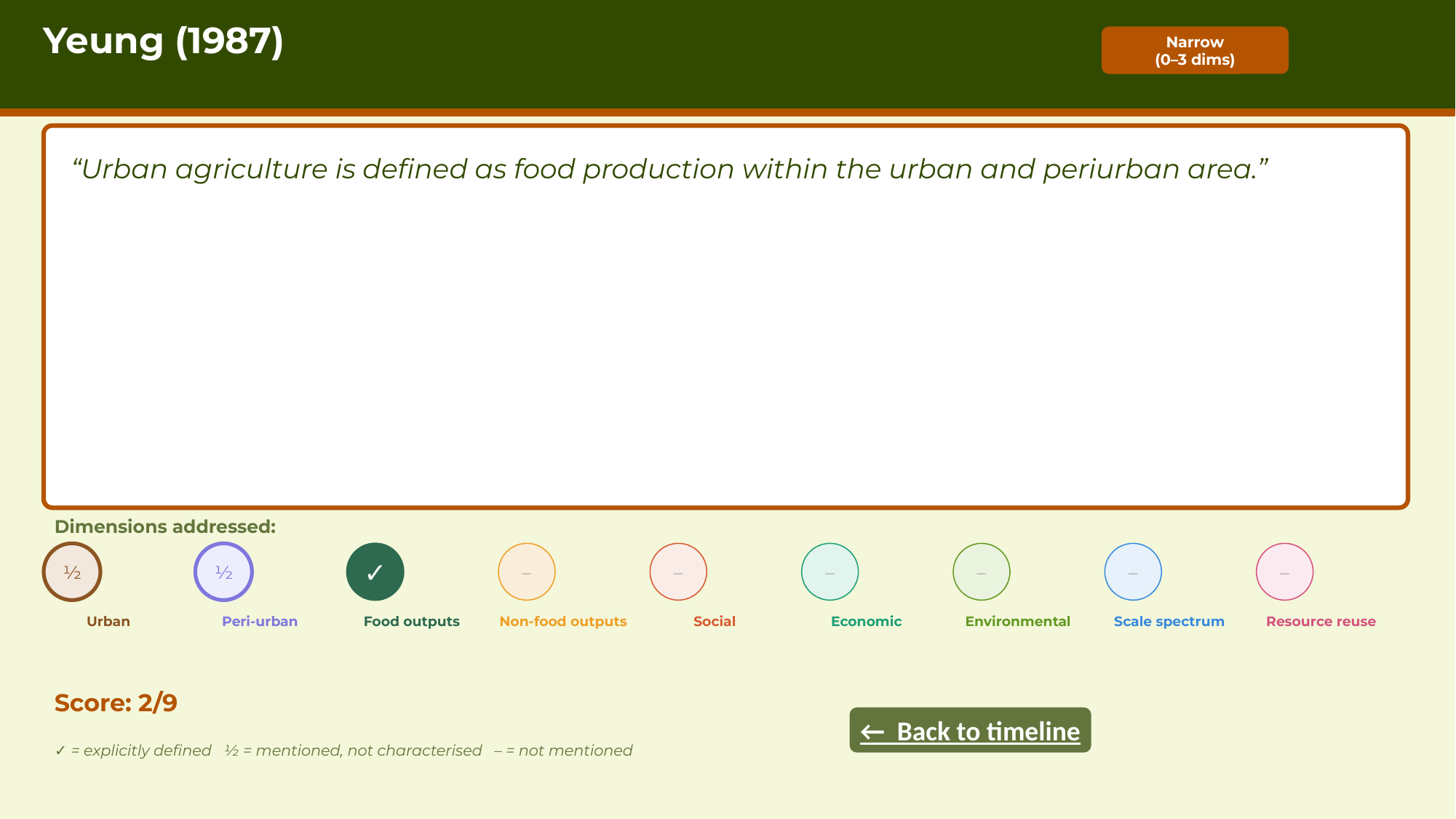

Yeung (1987)
Narrow
(0–3 dims)

“Urban agriculture is defined as food production within the urban and periurban area.”
Dimensions addressed:

½

½

✓

–

–

–

–

–

–
Urban
Peri-urban
Food outputs
Non-food outputs
Social
Economic
Environmental
Scale spectrum
Resource reuse
Score: 2/9

←  Back to timeline
✓ = explicitly defined   ½ = mentioned, not characterised   – = not mentioned